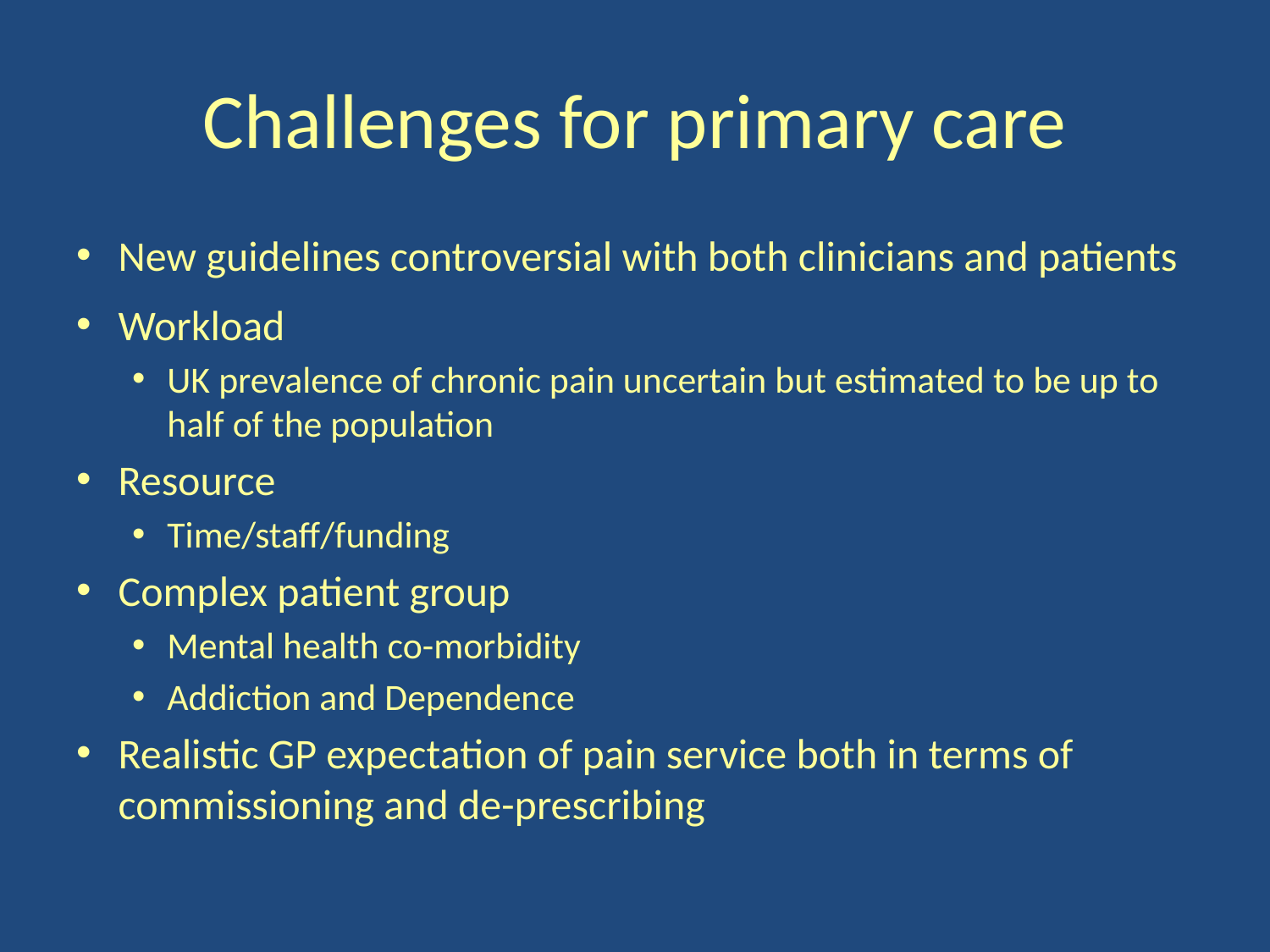

# Challenges for primary care
New guidelines controversial with both clinicians and patients
Workload
UK prevalence of chronic pain uncertain but estimated to be up to half of the population
Resource
Time/staff/funding
Complex patient group
Mental health co-morbidity
Addiction and Dependence
Realistic GP expectation of pain service both in terms of commissioning and de-prescribing